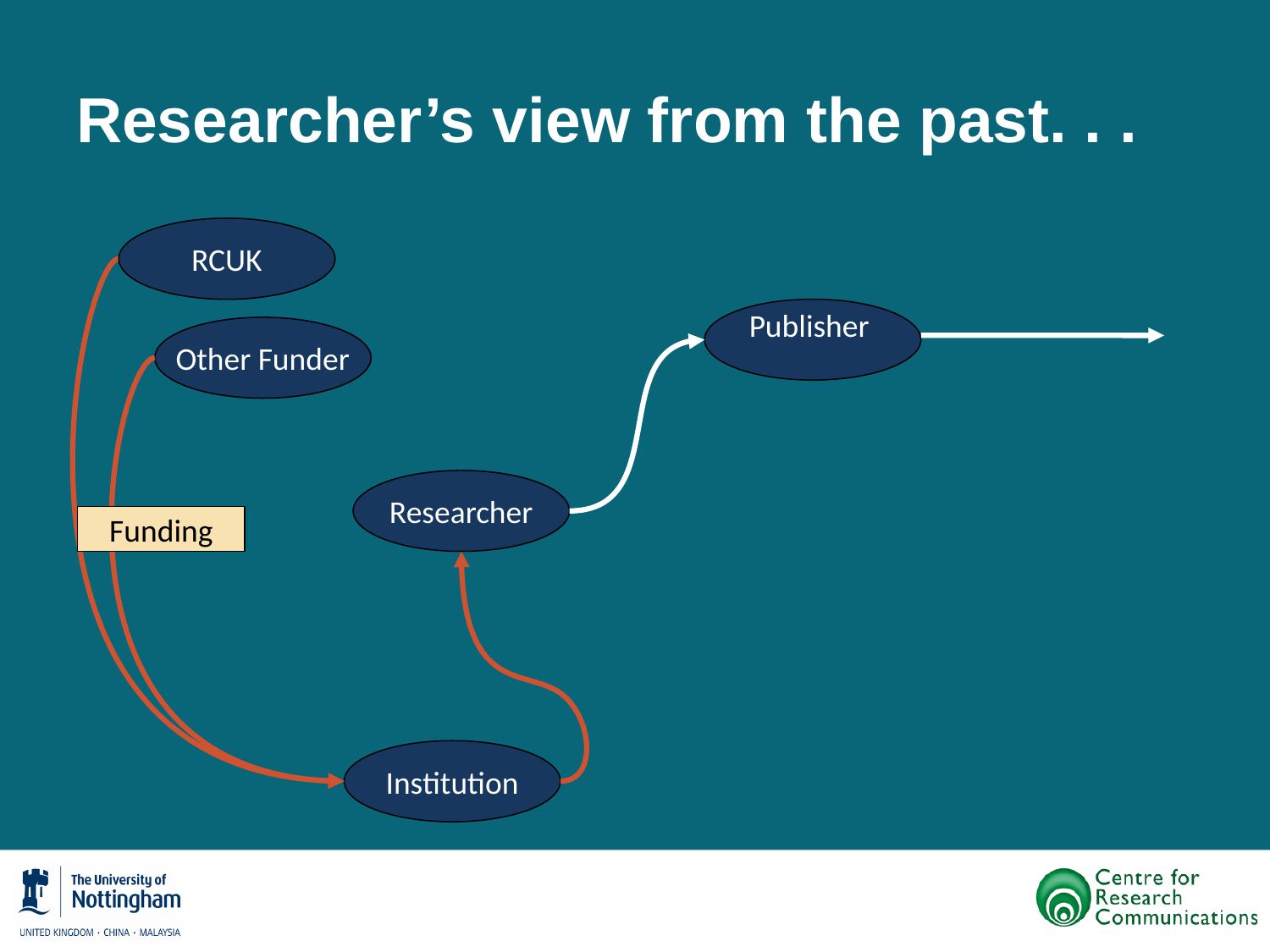

# Researcher’s view from the past. . .
RCUK
Publisher

Other Funder

Researcher
Funding
Institution